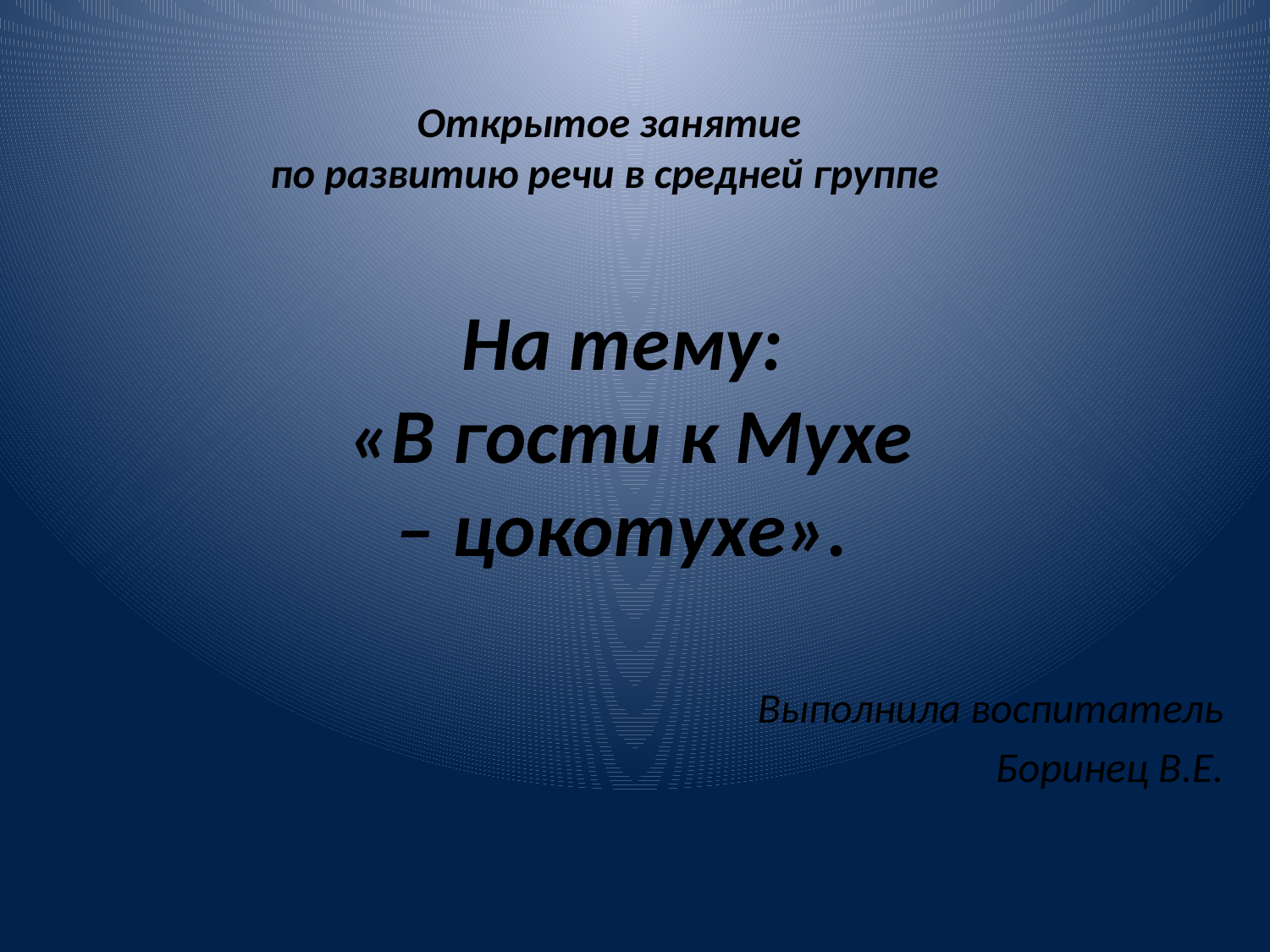

# Открытое занятие по развитию речи в средней группе
На тему:
 «В гости к Мухе – цокотухе».
Выполнила воспитатель
Боринец В.Е.